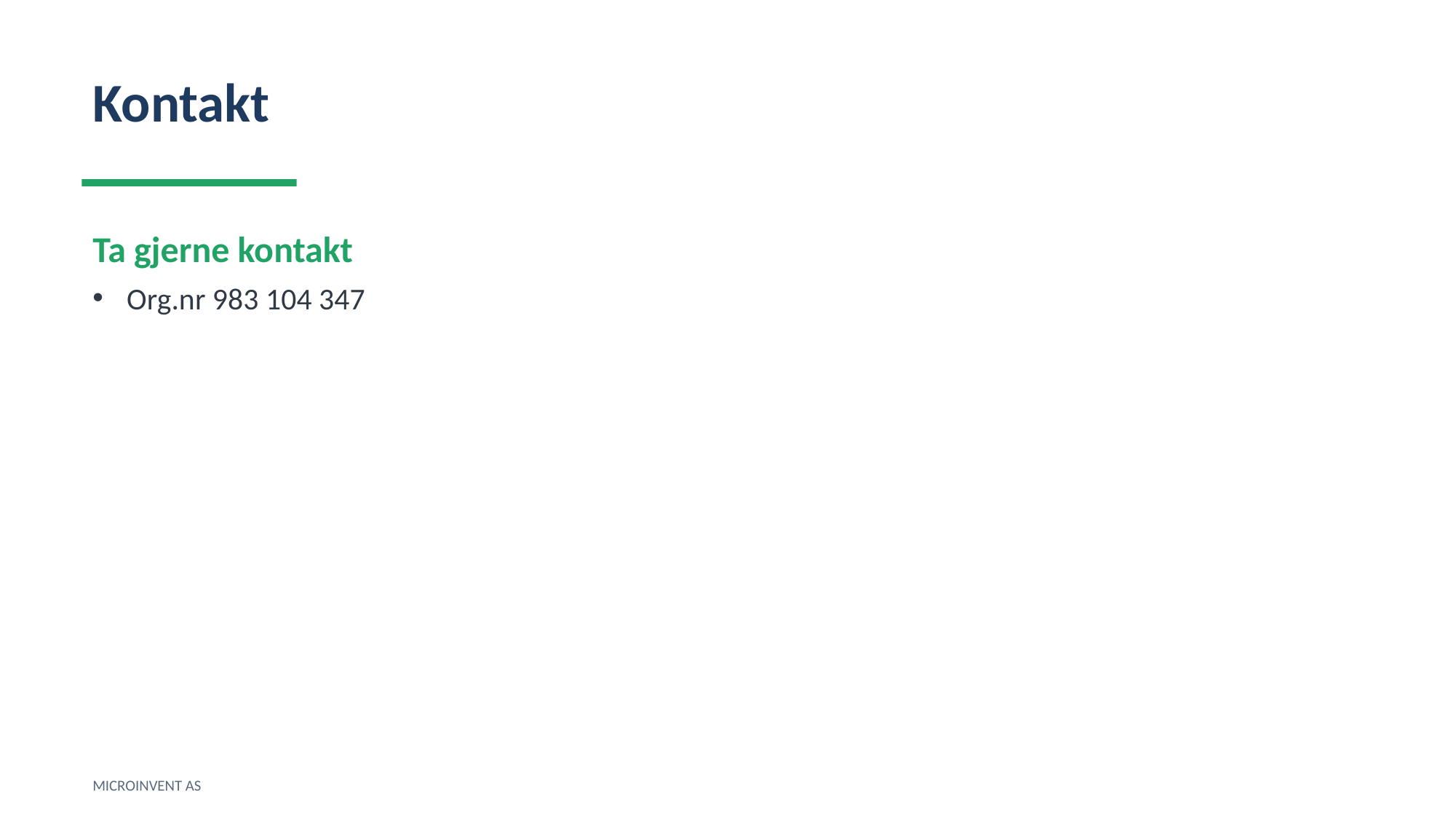

Kontakt

Ta gjerne kontakt
Org.nr 983 104 347
MICROINVENT AS